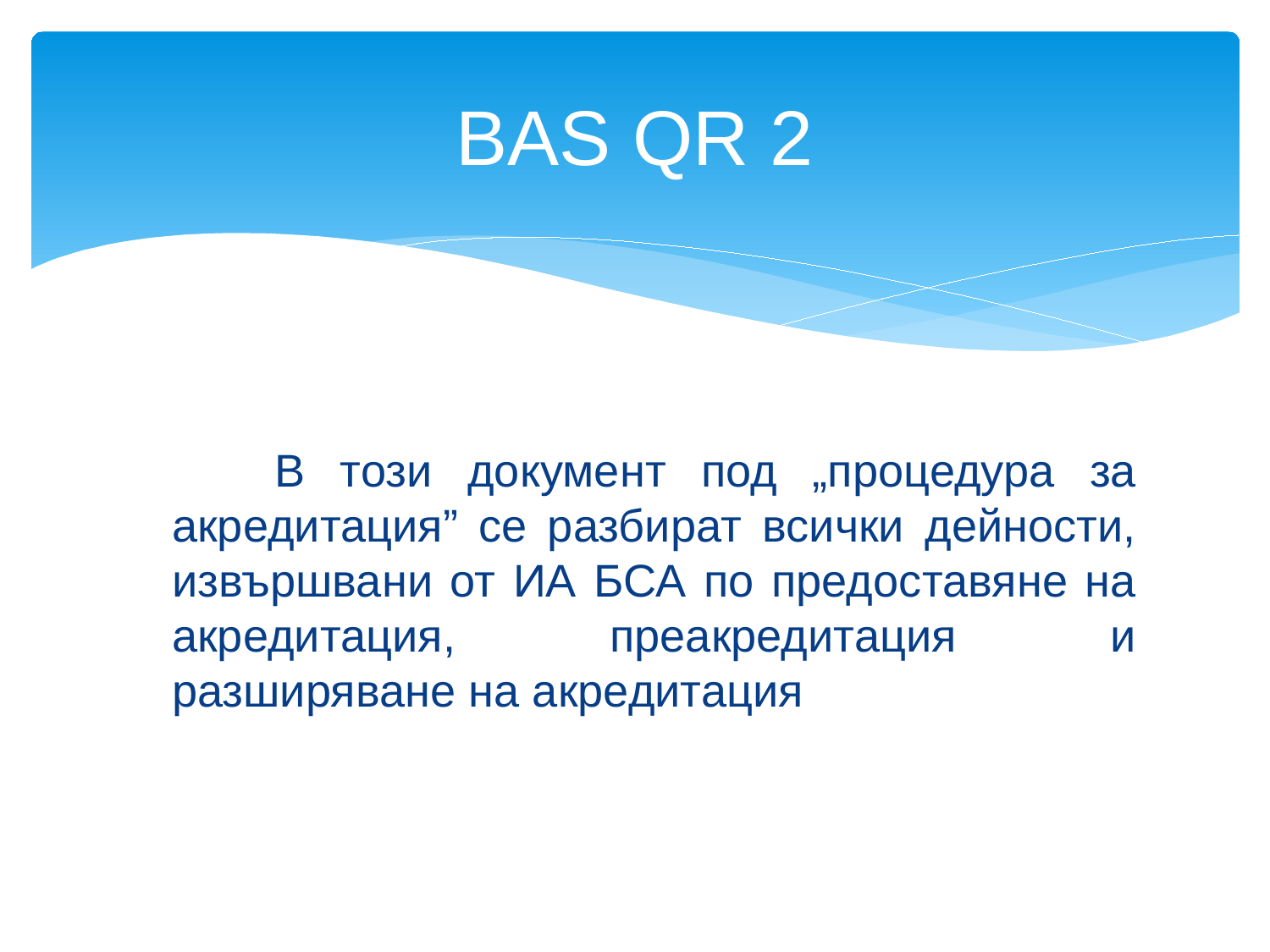

# BAS QR 2

    В този документ под „процедура за акредитация” се разбират всички дейности, извършвани от ИА БСА по предоставяне на акредитация, преакредитация и разширяване на акредитация